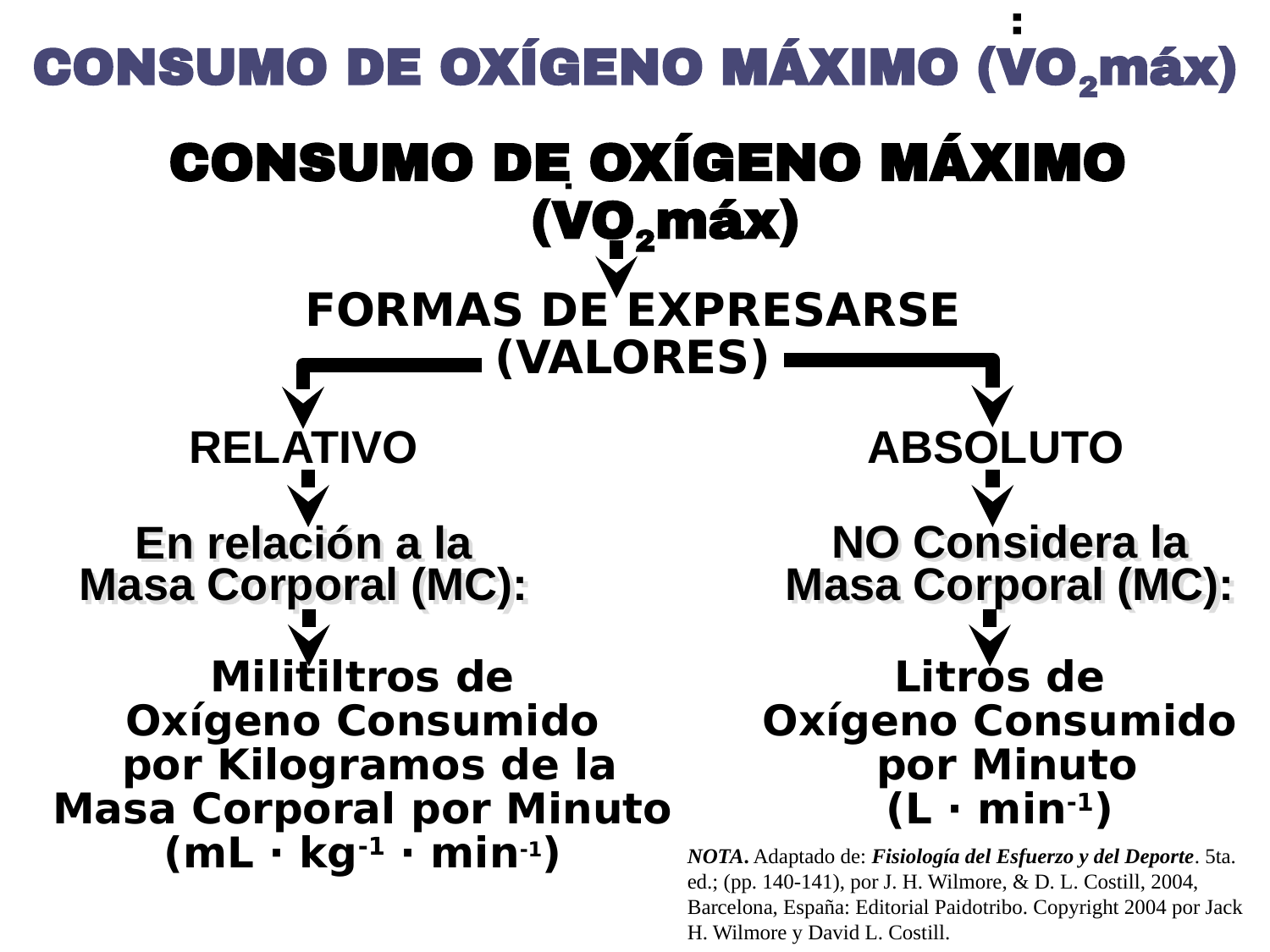

.
.
CONSUMO DE OXÍGENO MÁXIMO (VO2máx)
CONSUMO DE OXÍGENO MÁXIMO
.
(VO2máx)

FORMAS DE EXPRESARSE
(VALORES)

RELATIVO
ABSOLUTO

En relación a la
Masa Corporal (MC):
NO Considera la
Masa Corporal (MC):

Militiltros de
Oxígeno Consumido
 por Kilogramos de la
Masa Corporal por Minuto
(mL ∙ kg-1 ∙ min-1)
Litros de
Oxígeno Consumido
 por Minuto
(L ∙ min-1)
NOTA. Adaptado de: Fisiología del Esfuerzo y del Deporte. 5ta. ed.; (pp. 140-141), por J. H. Wilmore, & D. L. Costill, 2004, Barcelona, España: Editorial Paidotribo. Copyright 2004 por Jack H. Wilmore y David L. Costill.